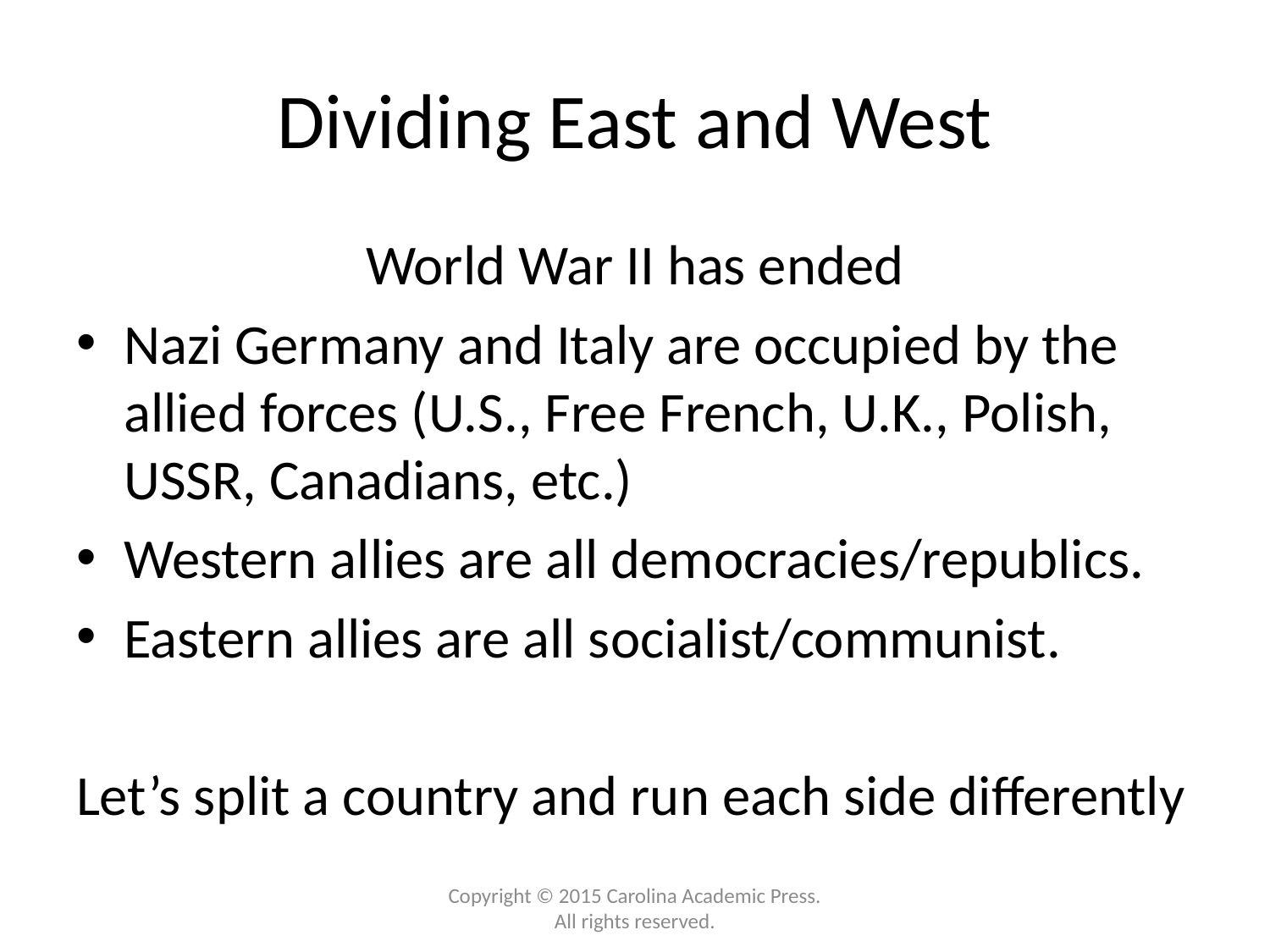

# Dividing East and West
World War II has ended
Nazi Germany and Italy are occupied by the allied forces (U.S., Free French, U.K., Polish, USSR, Canadians, etc.)
Western allies are all democracies/republics.
Eastern allies are all socialist/communist.

Let’s split a country and run each side differently
Copyright © 2015 Carolina Academic Press. All rights reserved.